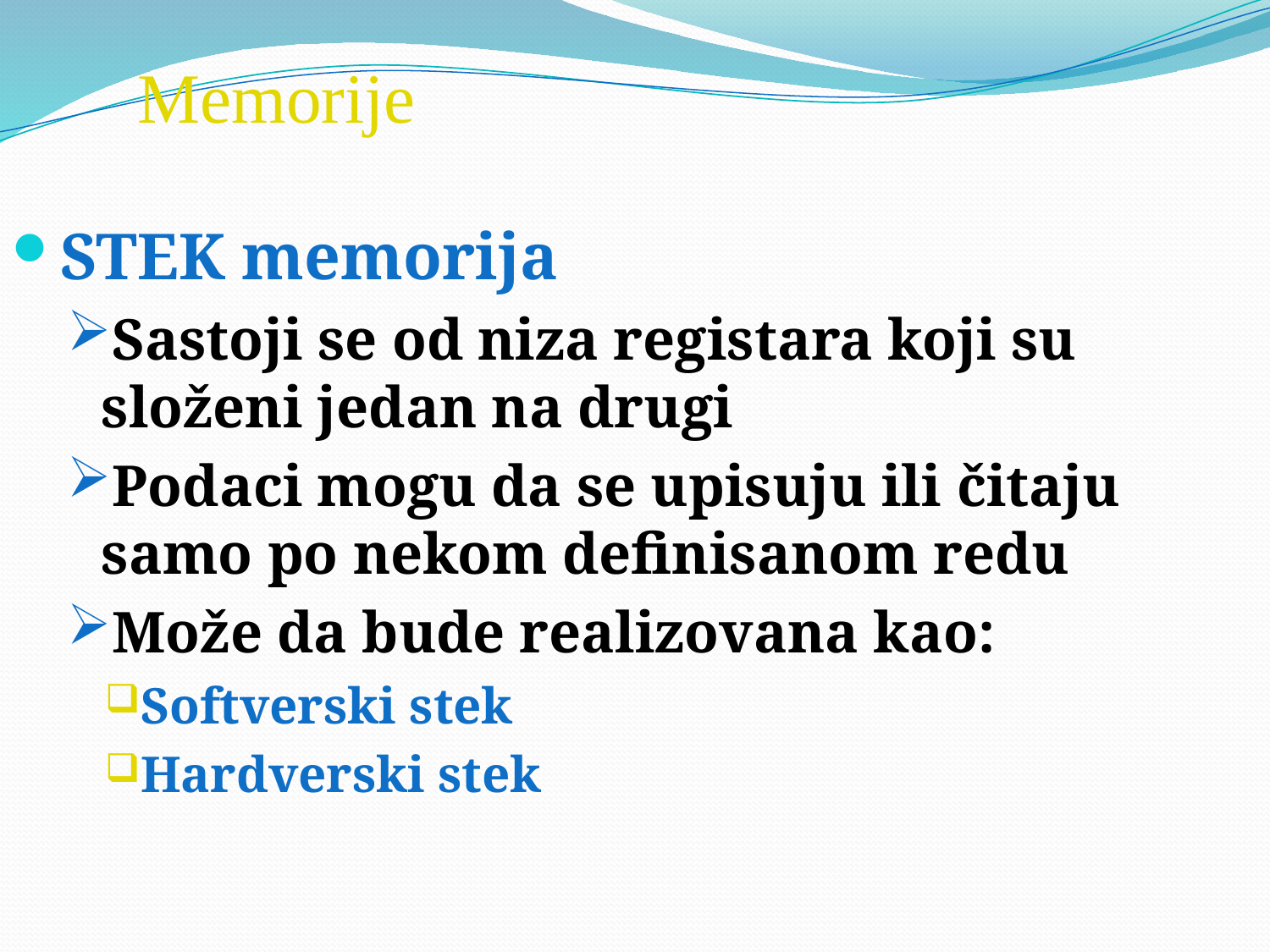

# Memorije
STEK memorija
Sastoji se od niza registara koji su složeni jedan na drugi
Podaci mogu da se upisuju ili čitaju samo po nekom definisanom redu
Može da bude realizovana kao:
Softverski stek
Hardverski stek